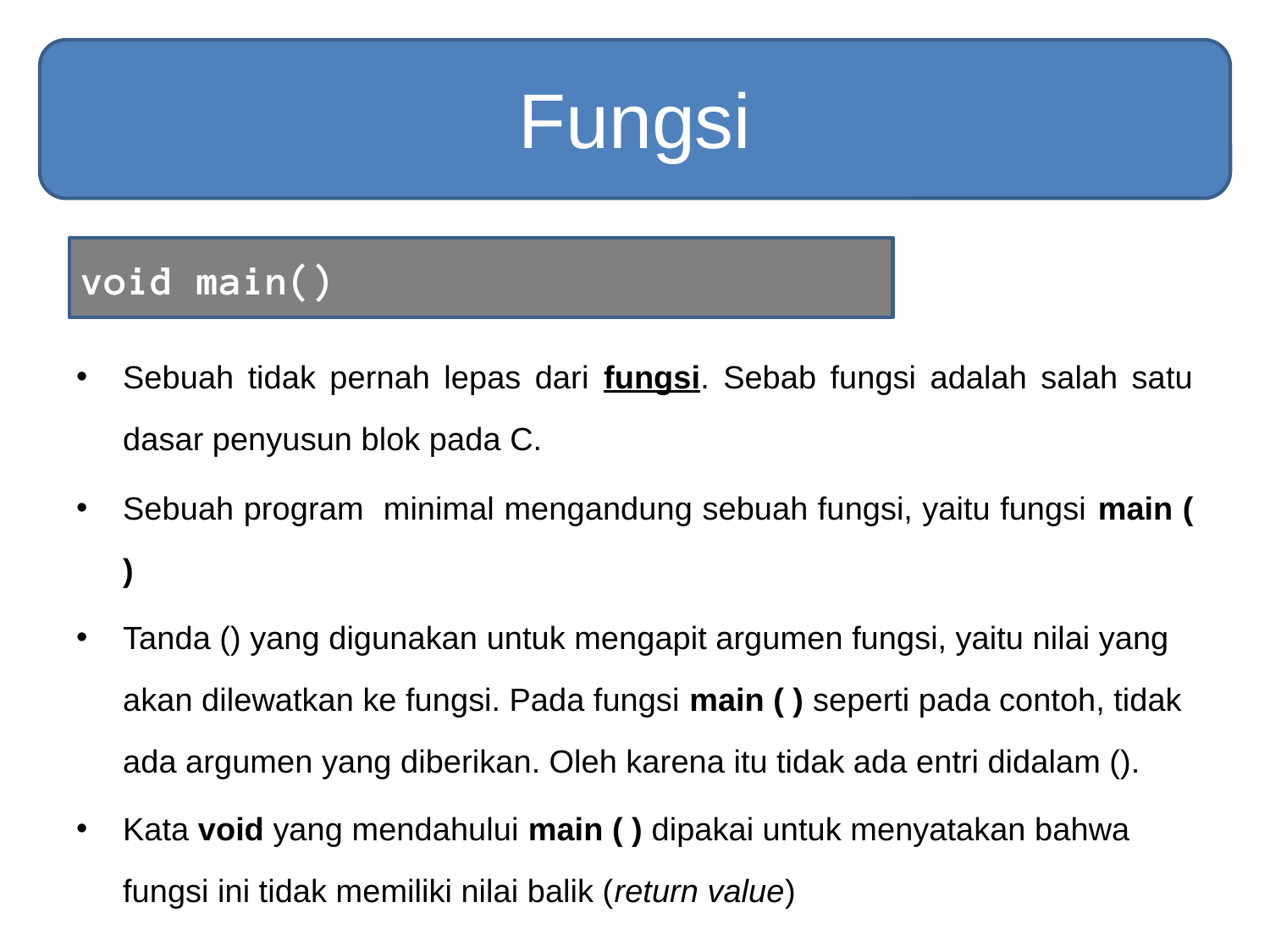

# Fungsi
void main()
Sebuah tidak pernah lepas dari fungsi. Sebab fungsi adalah salah satu dasar penyusun blok pada C.
Sebuah program  minimal mengandung sebuah fungsi, yaitu fungsi main ( )
Tanda () yang digunakan untuk mengapit argumen fungsi, yaitu nilai yang akan dilewatkan ke fungsi. Pada fungsi main ( ) seperti pada contoh, tidak ada argumen yang diberikan. Oleh karena itu tidak ada entri didalam ().
Kata void yang mendahului main ( ) dipakai untuk menyatakan bahwa fungsi ini tidak memiliki nilai balik (return value)